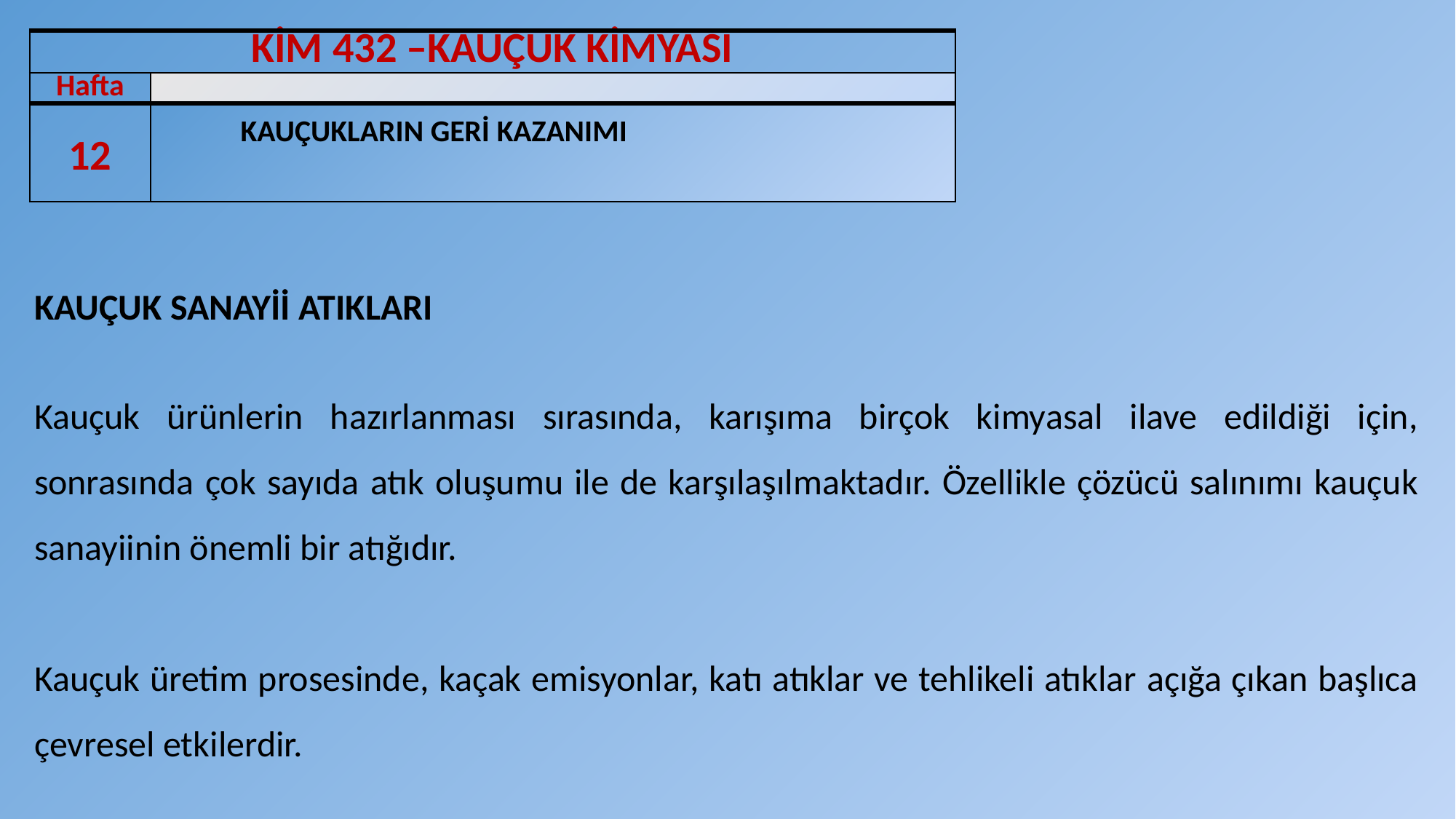

| KİM 432 –KAUÇUK KİMYASI |  |
| --- | --- |
| Hafta |  |
| 12 | KAUÇUKLARIN GERİ KAZANIMI |

KAUÇUK SANAYİİ ATIKLARI

Kauçuk ürünlerin hazırlanması sırasında, karışıma birçok kimyasal ilave edildiği için, sonrasında çok sayıda atık oluşumu ile de karşılaşılmaktadır. Özellikle çözücü salınımı kauçuk sanayiinin önemli bir atığıdır.

Kauçuk üretim prosesinde, kaçak emisyonlar, katı atıklar ve tehlikeli atıklar açığa çıkan başlıca çevresel etkilerdir.